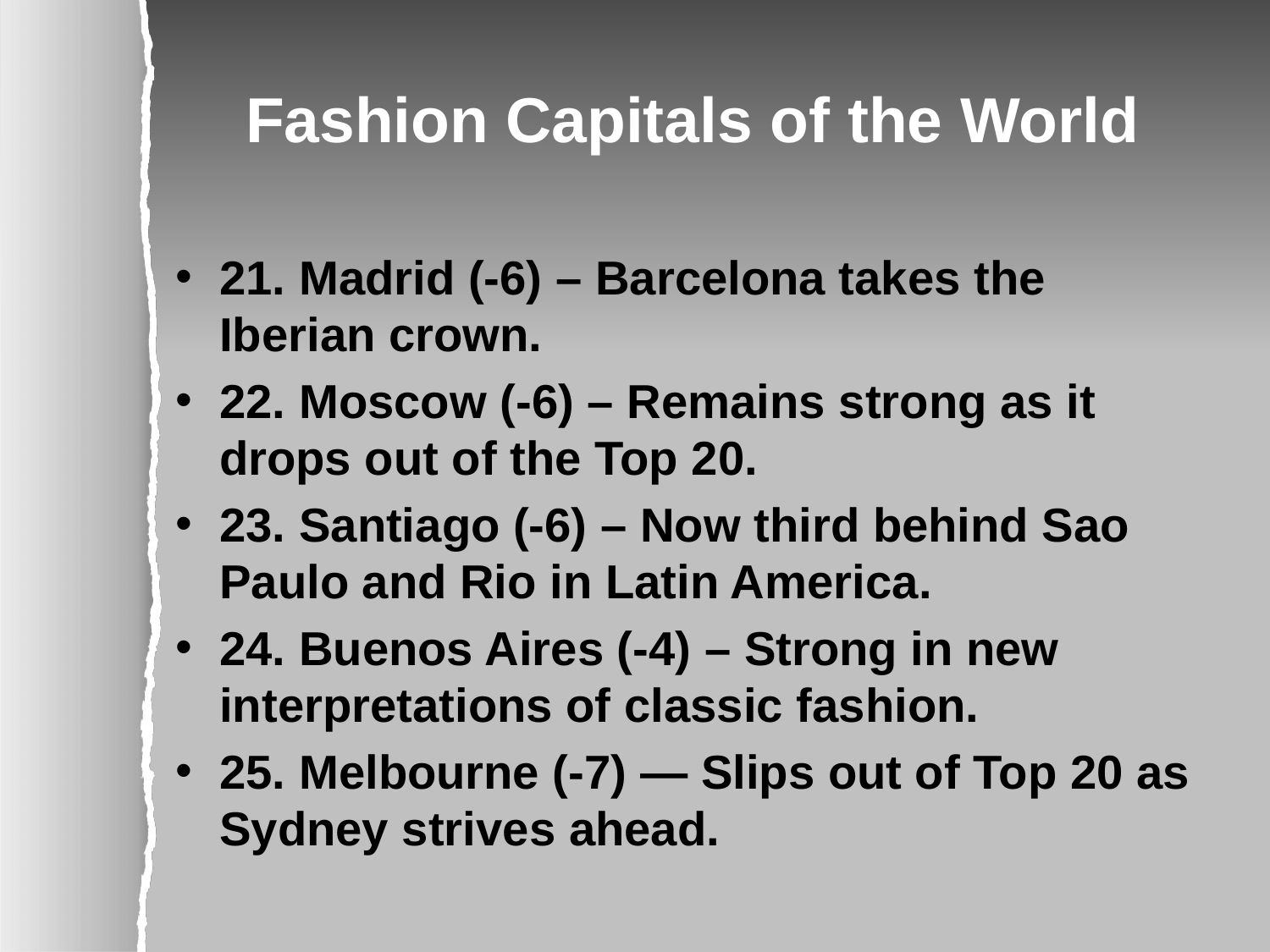

# Fashion Capitals of the World
21. Madrid (-6) – Barcelona takes the Iberian crown.
22. Moscow (-6) – Remains strong as it drops out of the Top 20.
23. Santiago (-6) – Now third behind Sao Paulo and Rio in Latin America.
24. Buenos Aires (-4) – Strong in new interpretations of classic fashion.
25. Melbourne (-7) — Slips out of Top 20 as Sydney strives ahead.